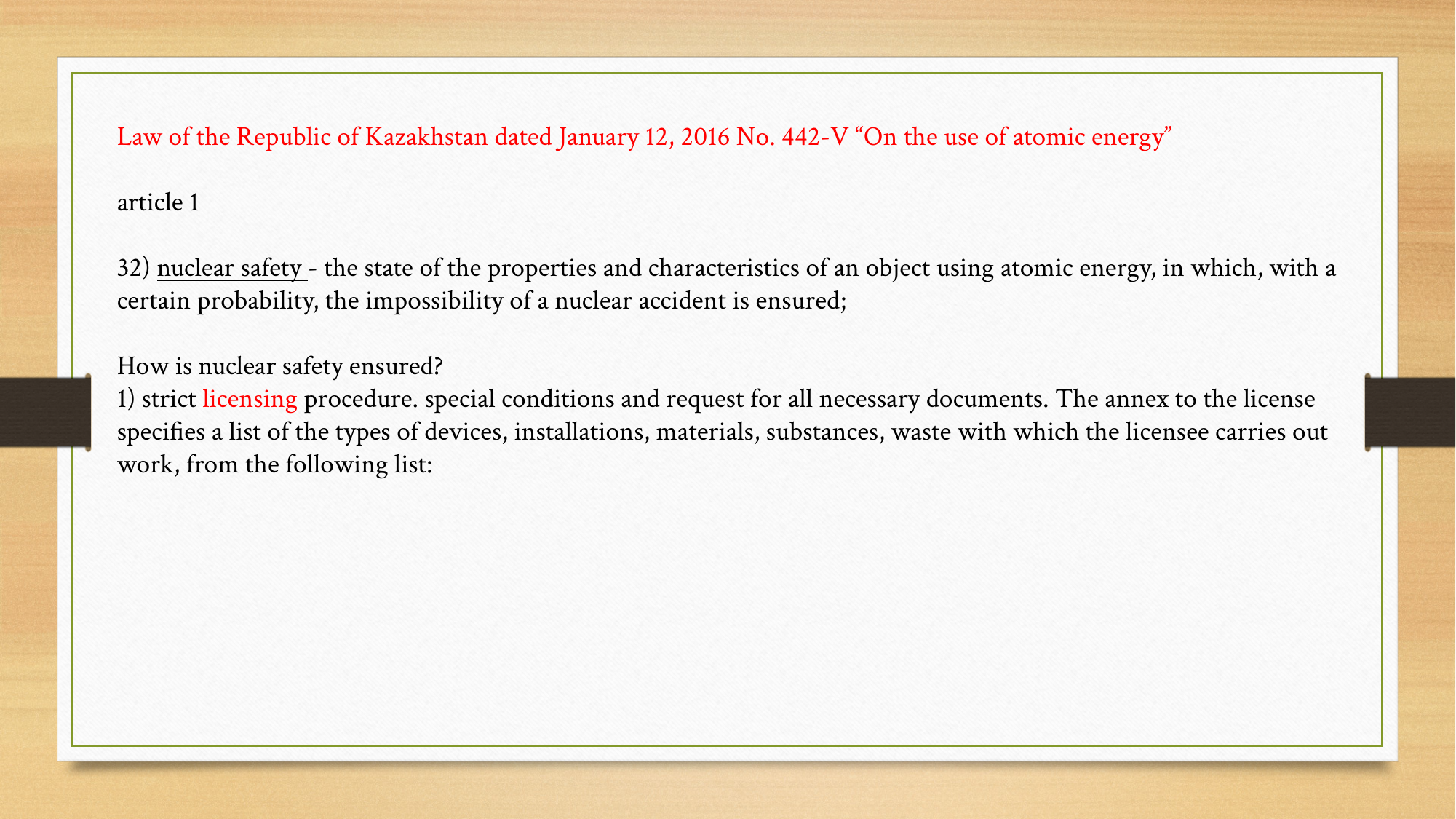

Law of the Republic of Kazakhstan dated January 12, 2016 No. 442-V “On the use of atomic energy”

article 1

32) nuclear safety - the state of the properties and characteristics of an object using atomic energy, in which, with a certain probability, the impossibility of a nuclear accident is ensured;

How is nuclear safety ensured?
1) strict licensing procedure. special conditions and request for all necessary documents. The annex to the license specifies a list of the types of devices, installations, materials, substances, waste with which the licensee carries out work, from the following list: